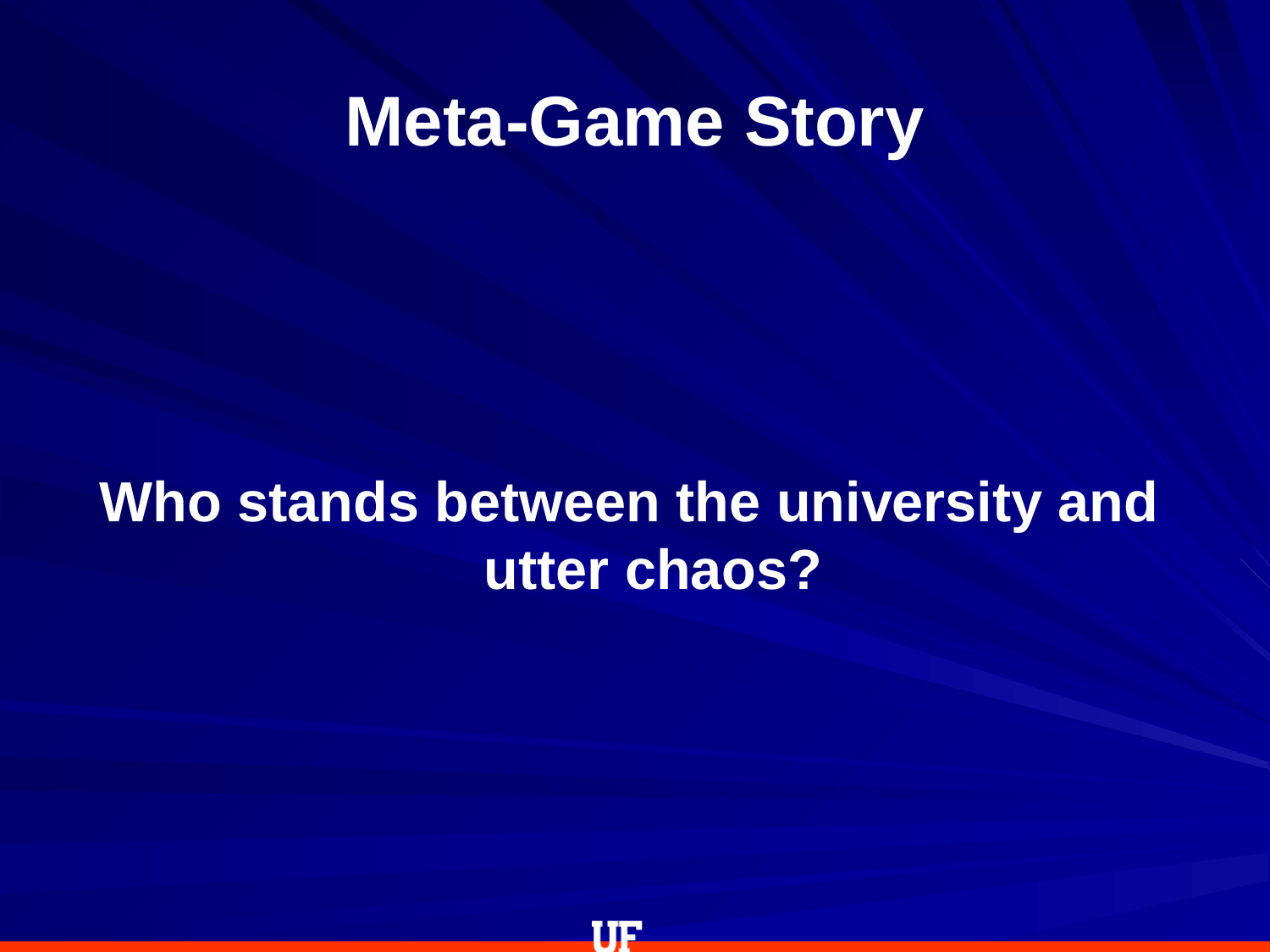

# Meta-Game Story

Who stands between the university and utter chaos?